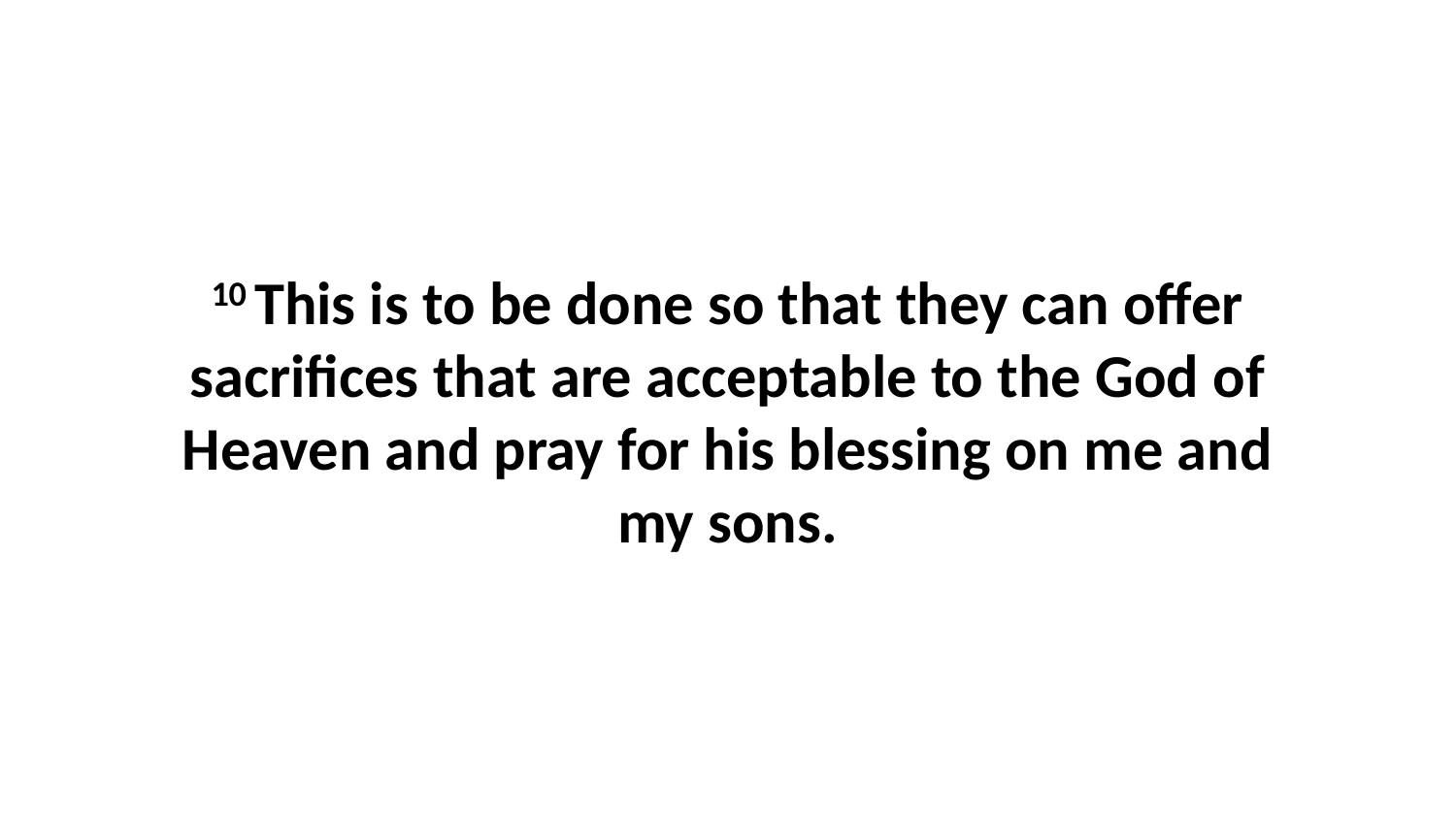

10 This is to be done so that they can offer sacrifices that are acceptable to the God of Heaven and pray for his blessing on me and my sons.